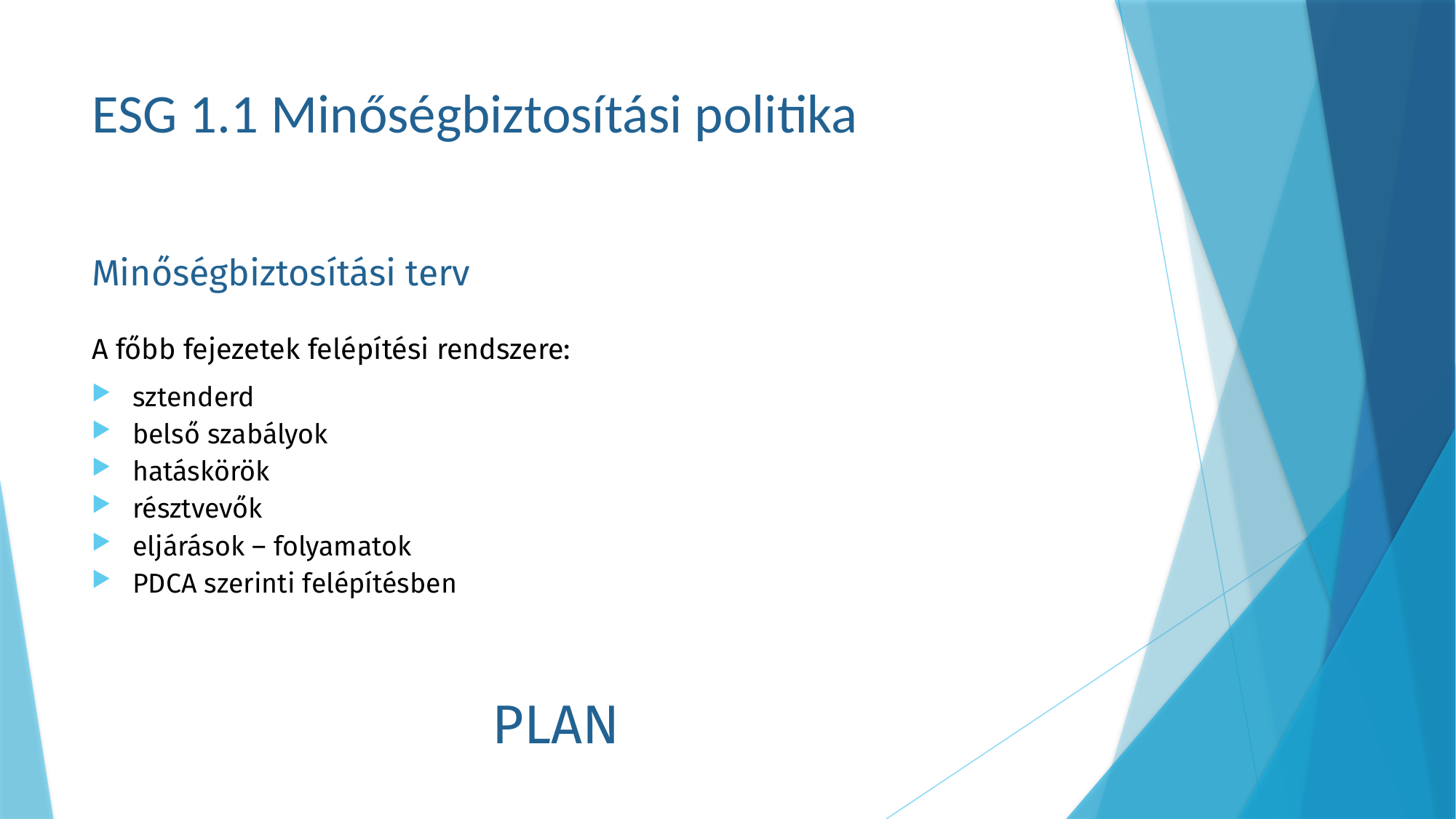

# ESG 1.1 Minőségbiztosítási politika
Minőségbiztosítási terv

A főbb fejezetek felépítési rendszere:
sztenderd
belső szabályok
hatáskörök
résztvevők
eljárások – folyamatok
PDCA szerinti felépítésben
PLAN